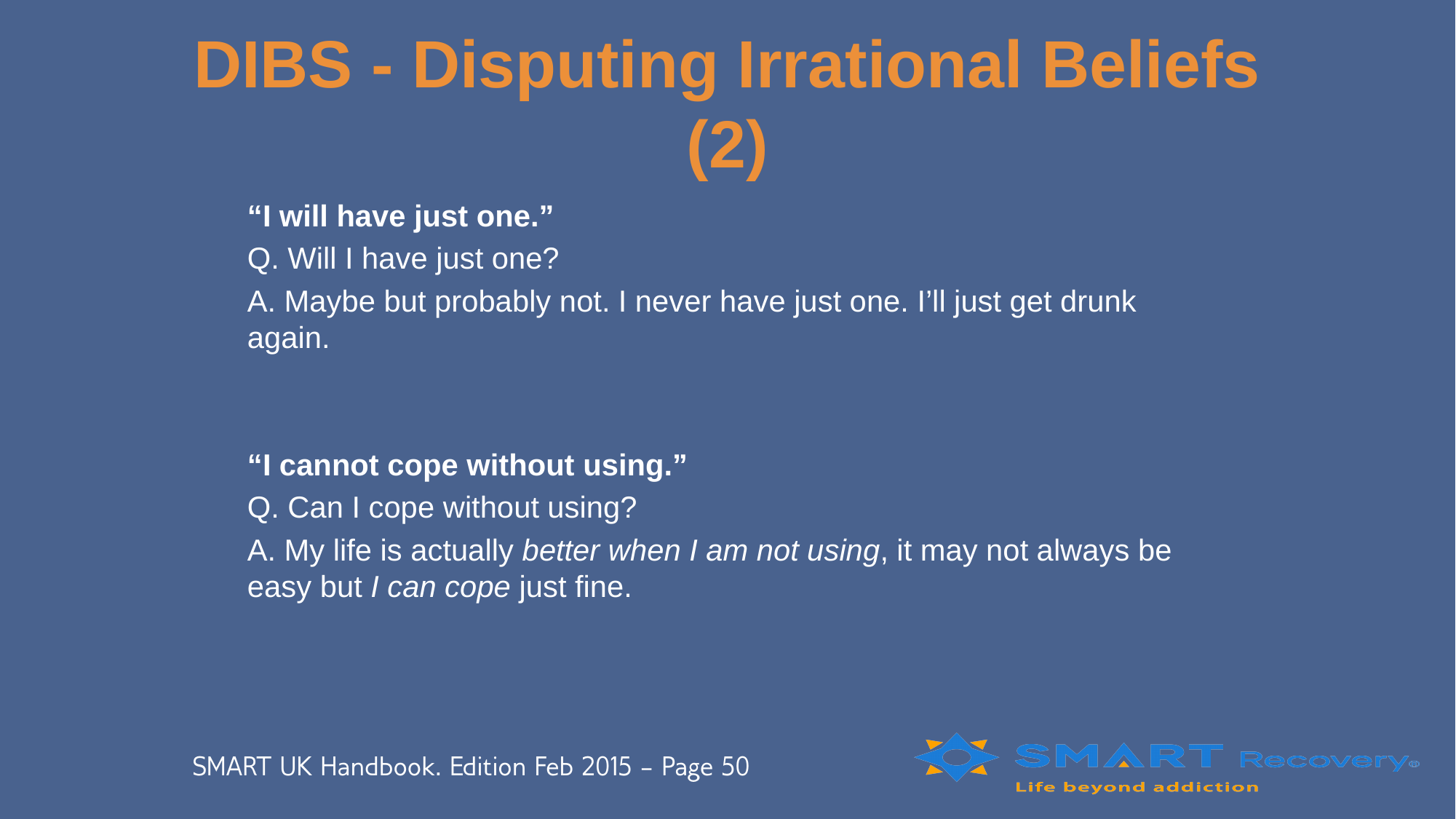

DIBS - Disputing Irrational Beliefs (2)
“I will have just one.”
Q. Will I have just one?
A. Maybe but probably not. I never have just one. I’ll just get drunk again.

“I cannot cope without using.”
Q. Can I cope without using?
A. My life is actually better when I am not using, it may not always be easy but I can cope just fine.
SMART UK Handbook. Edition Feb 2015 – Page 50